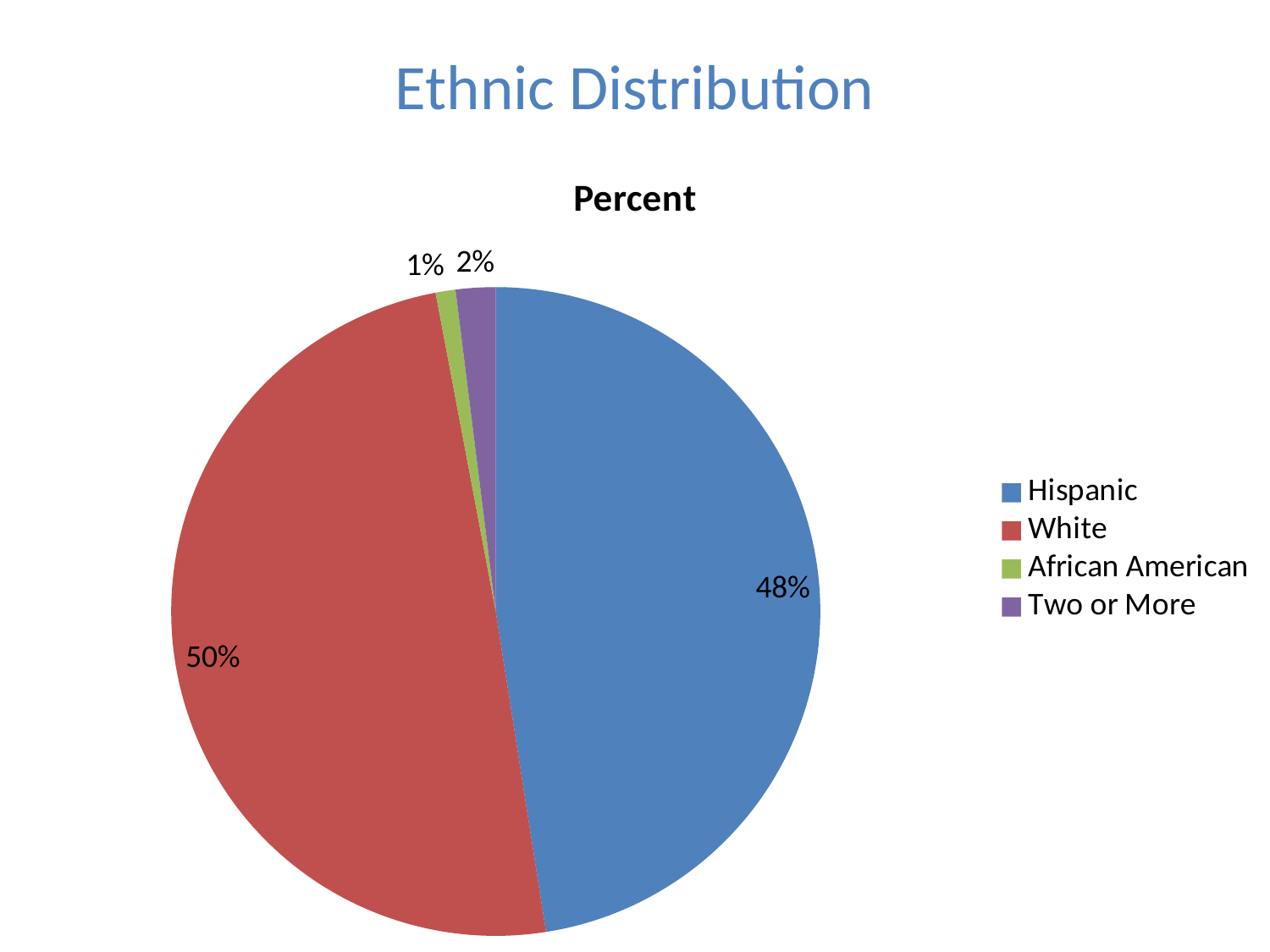

Ethnic Distribution

### Chart:

| Category | Percent |
|---|---|
| Hispanic | 0.48 |
| White | 0.5 |
| African American | 0.01 |
| Two or More | 0.02 |